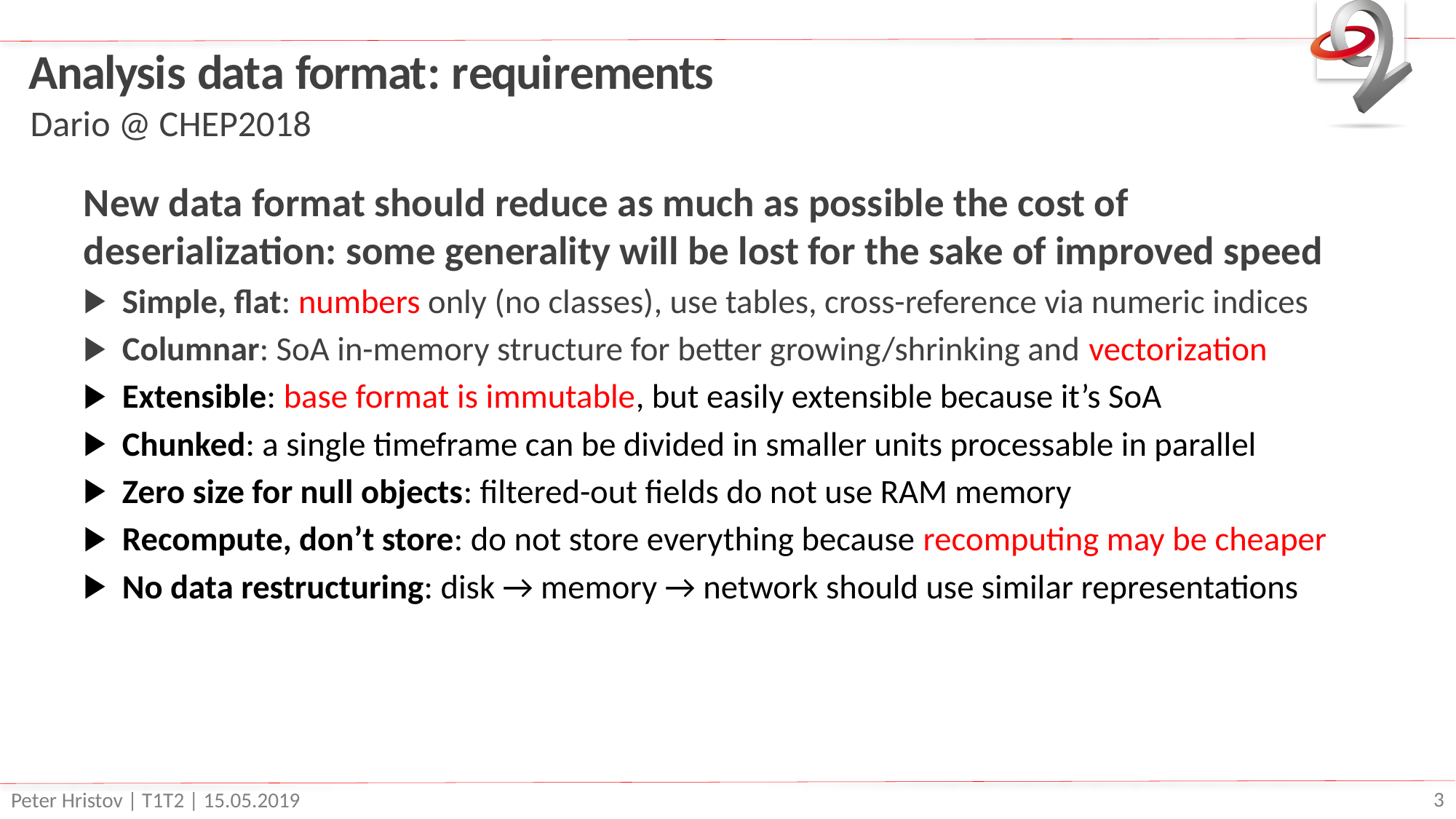

# Analysis data format: requirements
Dario @ CHEP2018
New data format should reduce as much as possible the cost of deserialization: some generality will be lost for the sake of improved speed
Simple, flat: numbers only (no classes), use tables, cross-reference via numeric indices
Columnar: SoA in-memory structure for better growing/shrinking and vectorization
Extensible: base format is immutable, but easily extensible because it’s SoA
Chunked: a single timeframe can be divided in smaller units processable in parallel
Zero size for null objects: filtered-out fields do not use RAM memory
Recompute, don’t store: do not store everything because recomputing may be cheaper
No data restructuring: disk → memory → network should use similar representations
Peter Hristov | T1T2 | 15.05.2019
3